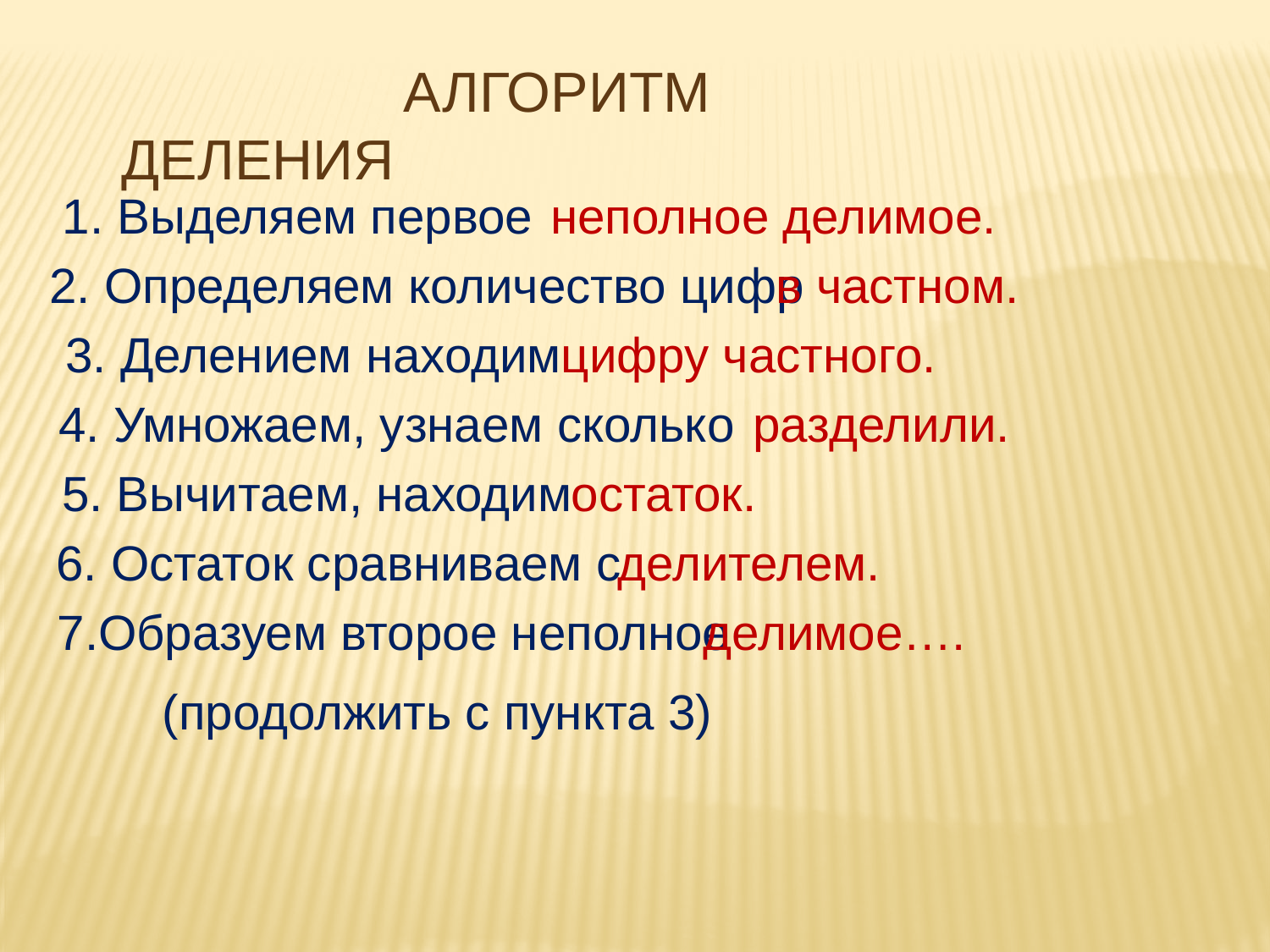

АЛГОРИТМ ДЕЛЕНИЯ
1. Выделяем первое
неполное делимое.
2. Определяем количество цифр
в частном.
3. Делением находим
цифру частного.
4. Умножаем, узнаем сколько
разделили.
5. Вычитаем, находим
остаток.
6. Остаток сравниваем с
делителем.
7.Образуем второе неполное
делимое….
(продолжить с пункта 3)